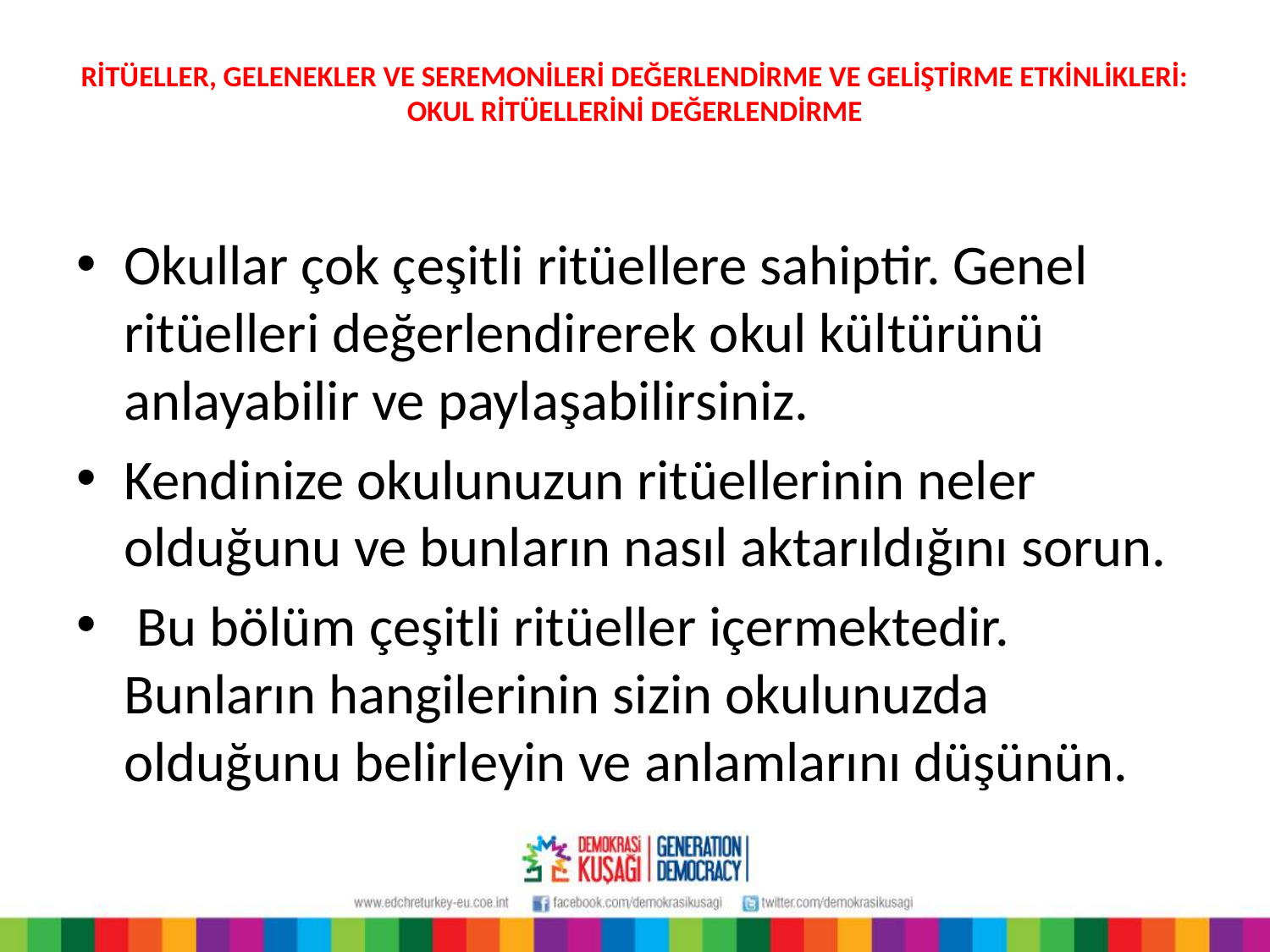

# RİTÜELLER, GELENEKLER VE SEREMONİLERİ DEĞERLENDİRME VE GELİŞTİRME ETKİNLİKLERİ: OKUL RİTÜELLERİNİ DEĞERLENDİRME
Okullar çok çeşitli ritüellere sahiptir. Genel ritüelleri değerlendirerek okul kültürünü anlayabilir ve paylaşabilirsiniz.
Kendinize okulunuzun ritüellerinin neler olduğunu ve bunların nasıl aktarıldığını sorun.
 Bu bölüm çeşitli ritüeller içermektedir. Bunların hangilerinin sizin okulunuzda olduğunu belirleyin ve anlamlarını düşünün.